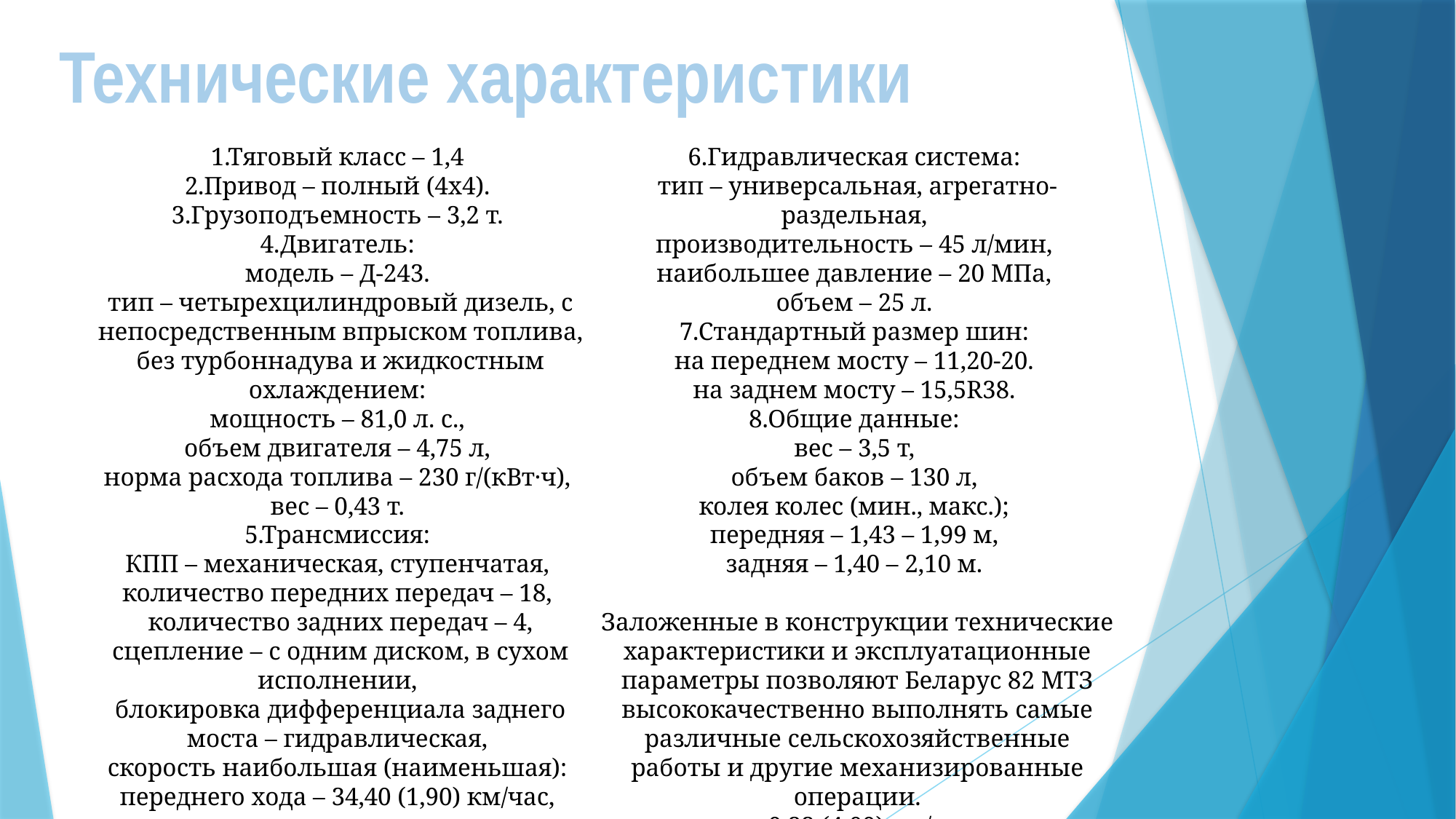

Технические характеристики
1.Тяговый класс – 1,4
2.Привод – полный (4х4).
3.Грузоподъемность – 3,2 т.
4.Двигатель:
модель – Д-243.
тип – четырехцилиндровый дизель, с непосредственным впрыском топлива, без турбоннадува и жидкостным охлаждением:
мощность – 81,0 л. с.,
объем двигателя – 4,75 л,
норма расхода топлива – 230 г/(кВт·ч),
вес – 0,43 т.
5.Трансмиссия:
КПП – механическая, ступенчатая,
количество передних передач – 18,
количество задних передач – 4,
сцепление – с одним диском, в сухом исполнении,
блокировка дифференциала заднего моста – гидравлическая,
скорость наибольшая (наименьшая):
переднего хода – 34,40 (1,90) км/час,
заднего ход

6.Гидравлическая система:
тип – универсальная, агрегатно-раздельная,
производительность – 45 л/мин,
наибольшее давление – 20 МПа,
объем – 25 л.
7.Стандартный размер шин:
на переднем мосту – 11,20-20.
на заднем мосту – 15,5R38.
8.Общие данные:
вес – 3,5 т,
объем баков – 130 л,
колея колес (мин., макс.);
передняя – 1,43 – 1,99 м,
задняя – 1,40 – 2,10 м.

Заложенные в конструкции технические характеристики и эксплуатационные параметры позволяют Беларус 82 МТЗ высококачественно выполнять самые различные сельскохозяйственные работы и другие механизированные операции.
а – 9,22 (4,09) км/час.